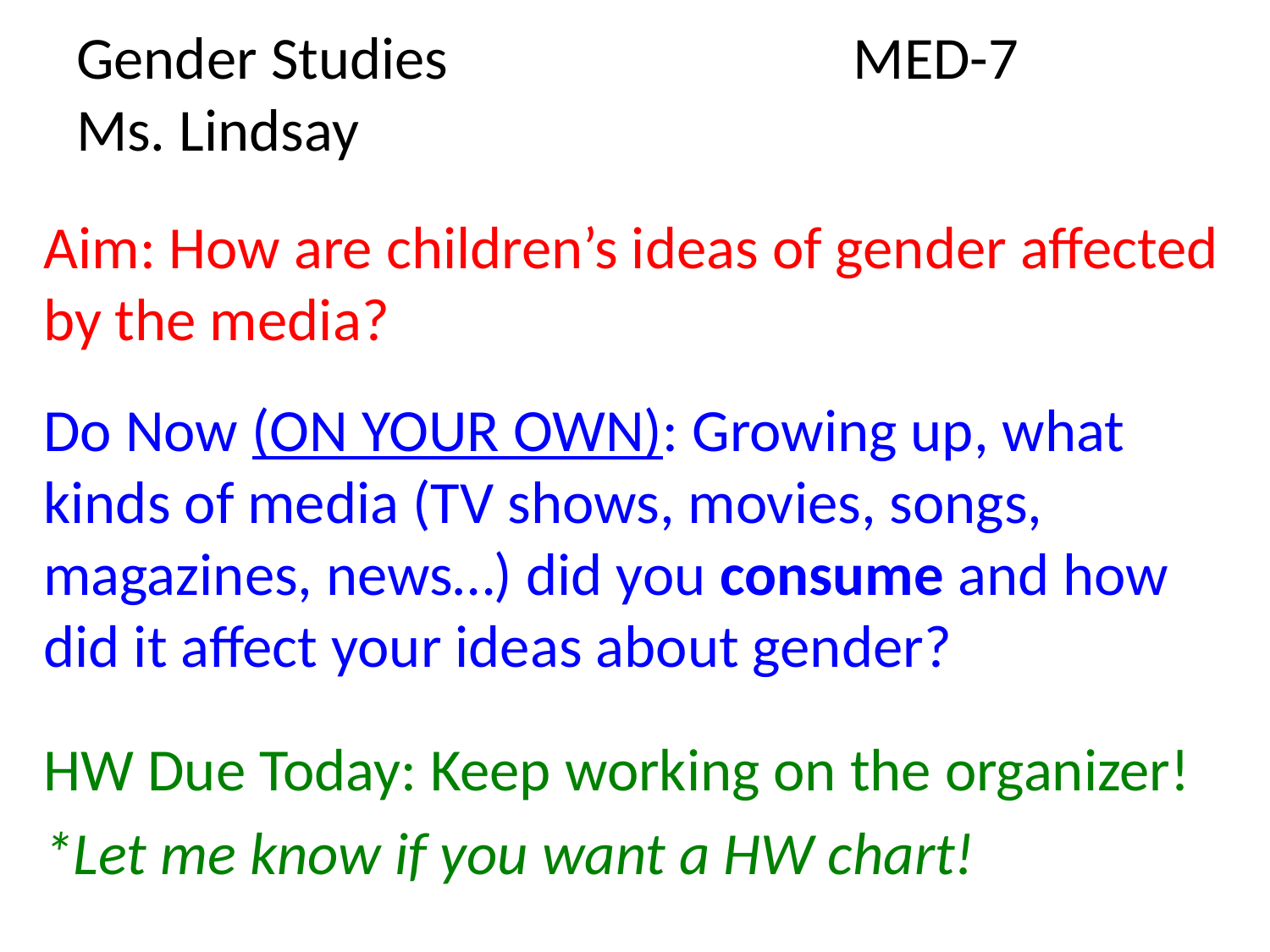

# Gender Studies                              MED-7 Ms. Lindsay
Aim: How are children’s ideas of gender affected by the media?

Do Now (ON YOUR OWN): Growing up, what kinds of media (TV shows, movies, songs, magazines, news…) did you consume and how did it affect your ideas about gender?

HW Due Today: Keep working on the organizer!
*Let me know if you want a HW chart!